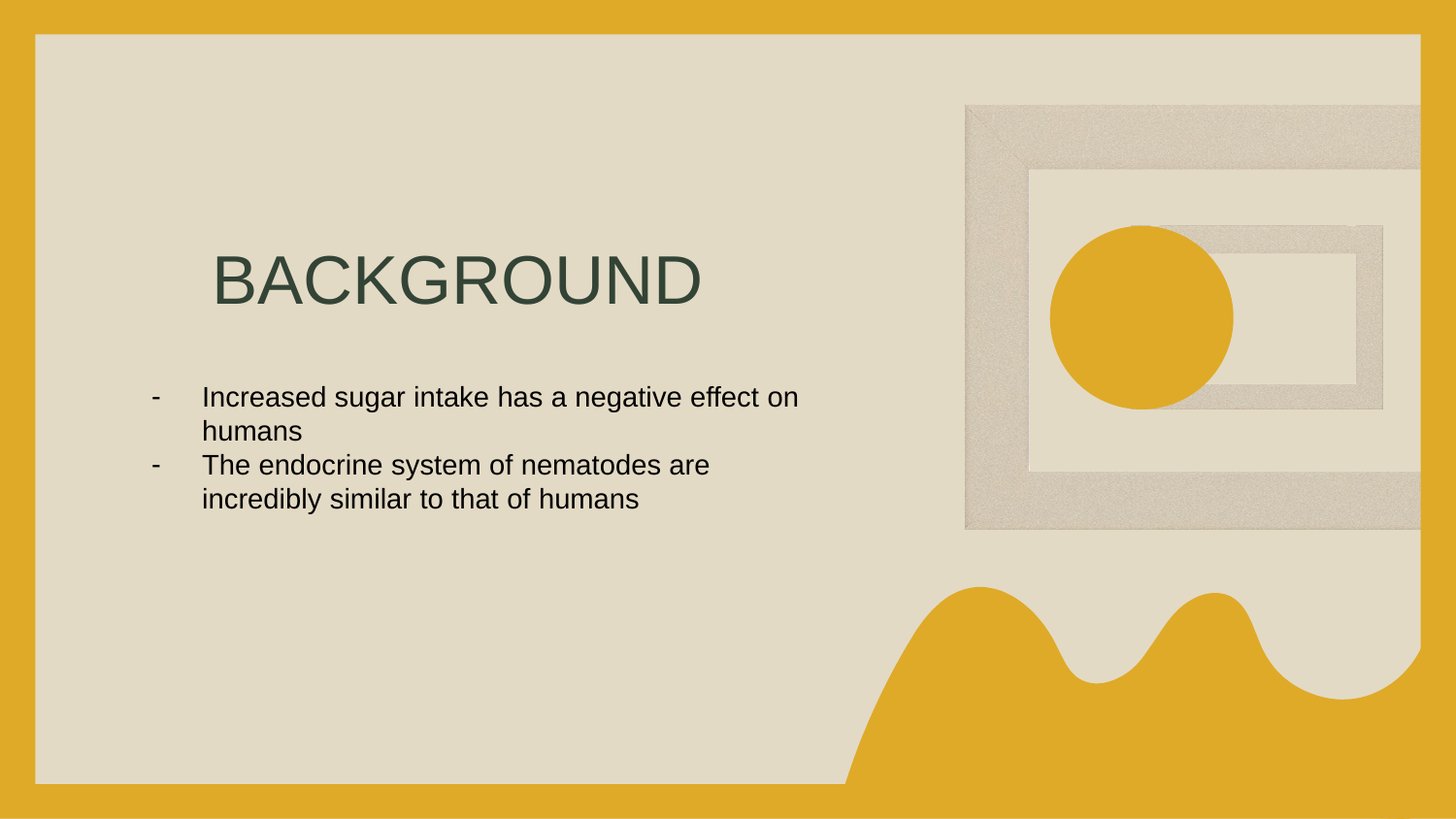

# BACKGROUND
Increased sugar intake has a negative effect on humans
The endocrine system of nematodes are incredibly similar to that of humans